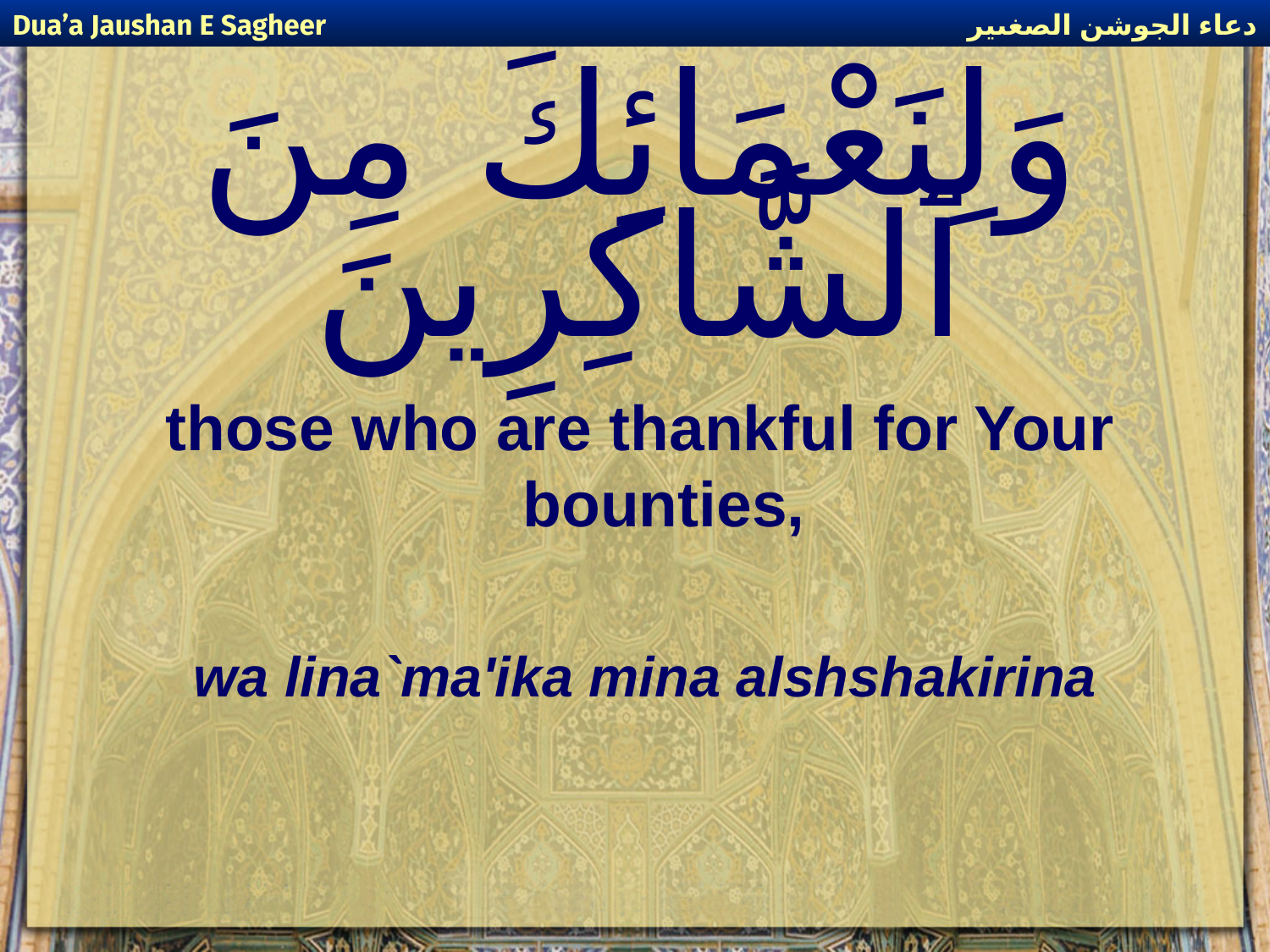

دعاء الجوشن الصغىير
Dua’a Jaushan E Sagheer
# وَلِنَعْمَائِكَ مِنَ ٱلشَّاكِرِينَ
those who are thankful for Your bounties,
wa lina`ma'ika mina alshshakirina